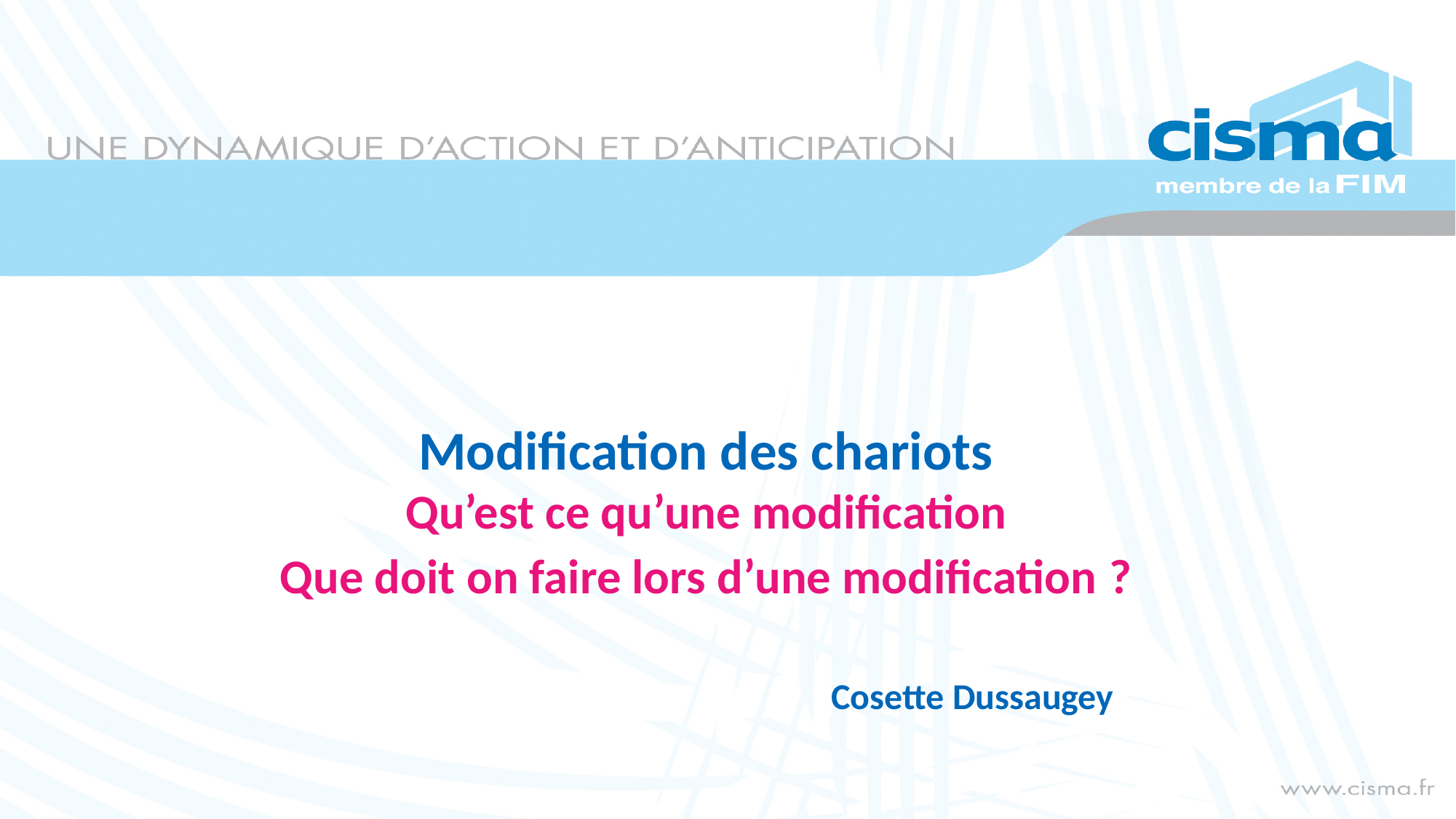

Modification des chariots
Qu’est ce qu’une modification
Que doit on faire lors d’une modification ?
Cosette Dussaugey